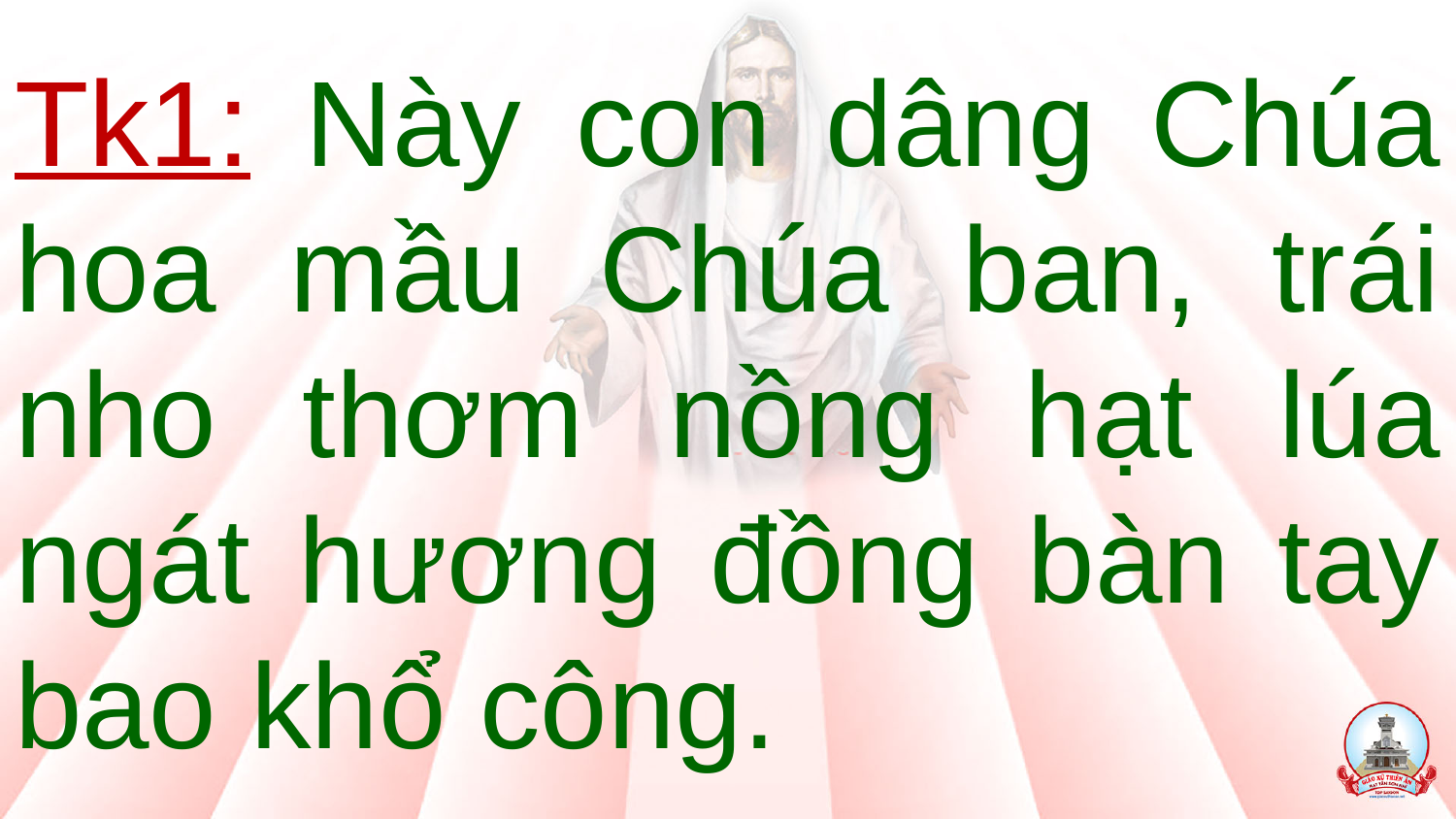

# Tk1: Này con dâng Chúa hoa mầu Chúa ban, trái nho thơm nồng hạt lúa ngát hương đồng bàn tay bao khổ công.